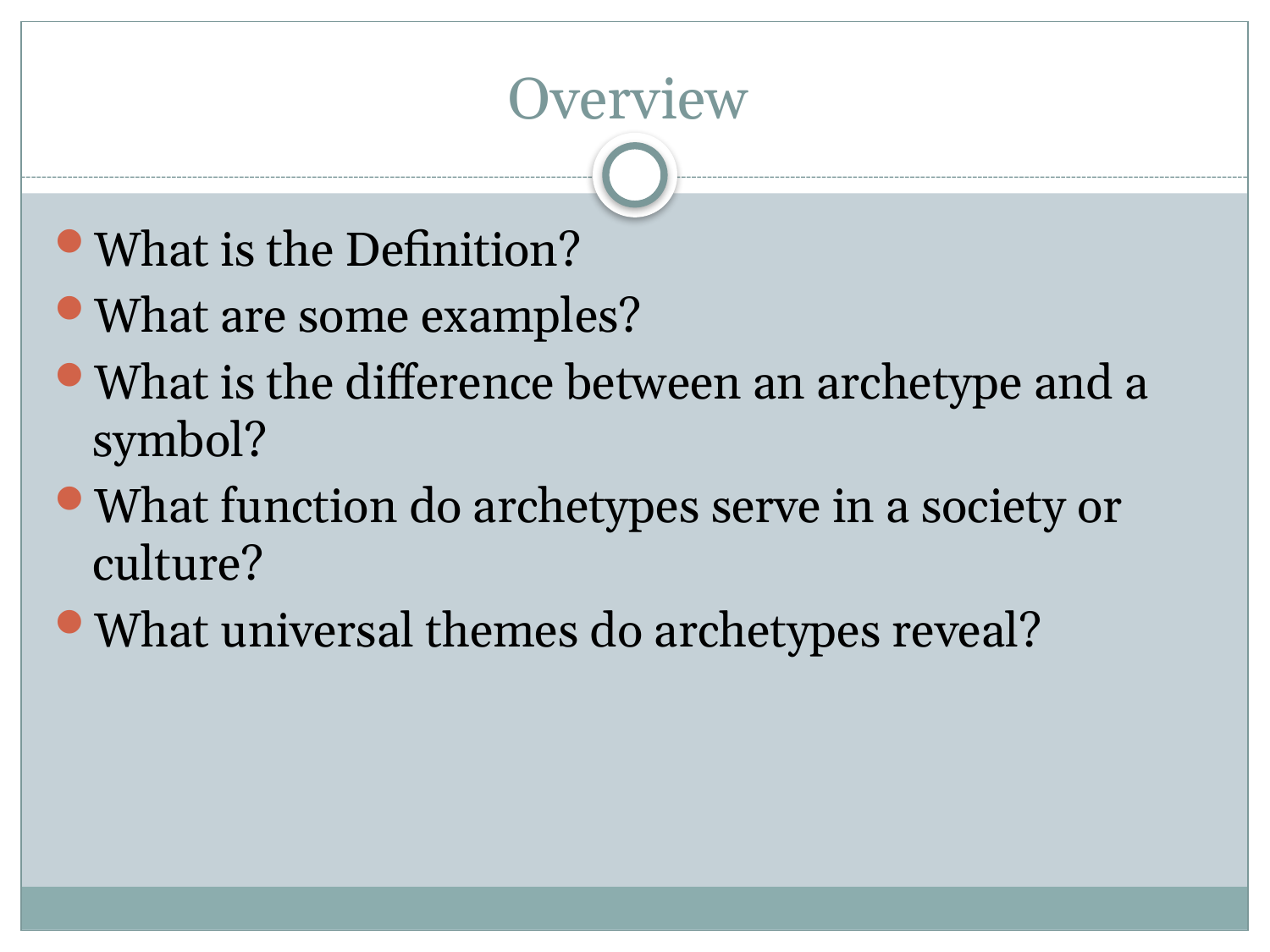

# Overview
What is the Definition?
What are some examples?
What is the difference between an archetype and a symbol?
What function do archetypes serve in a society or culture?
What universal themes do archetypes reveal?